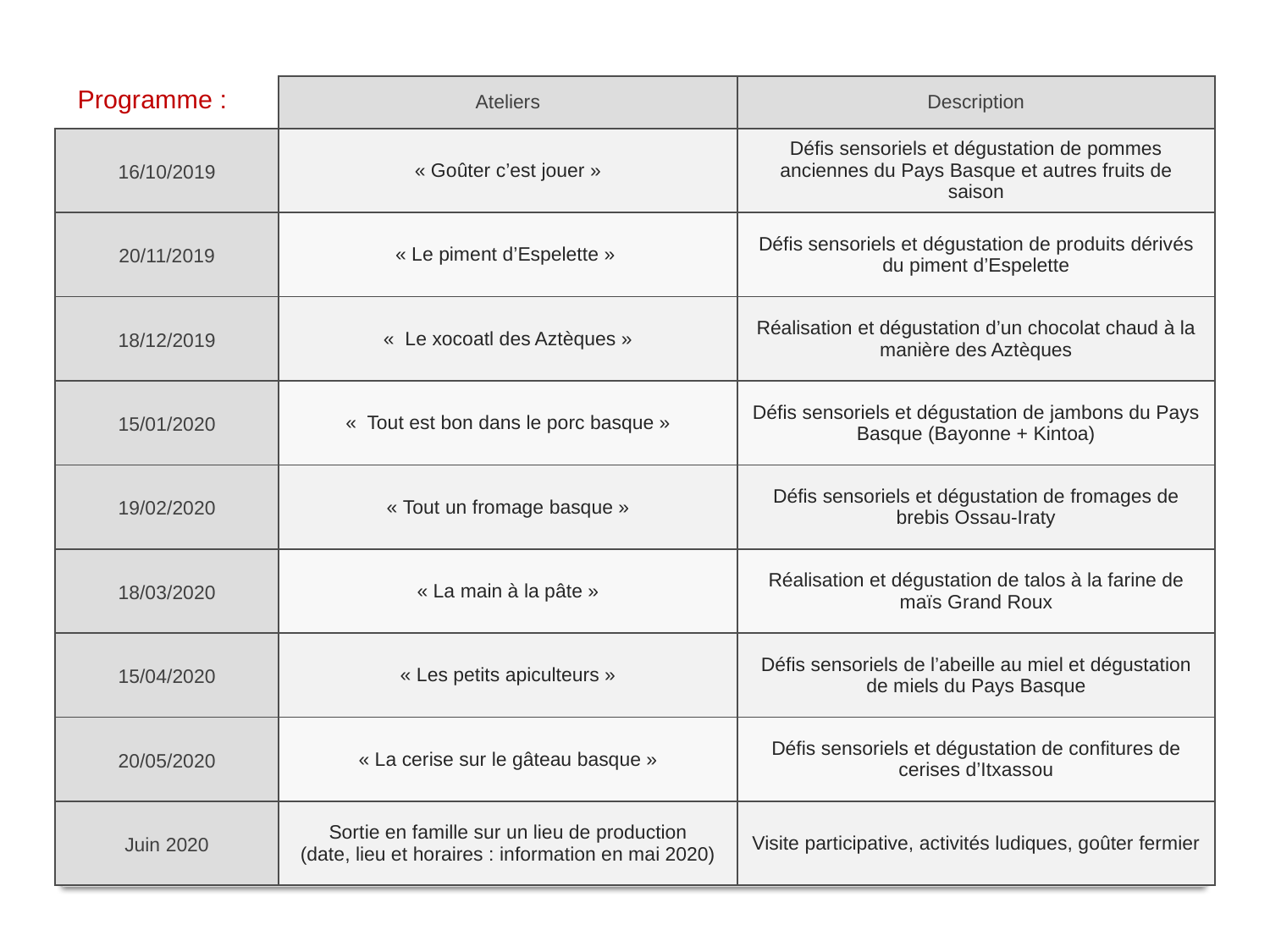

Programme :
|  | Ateliers | Description |
| --- | --- | --- |
| 16/10/2019 | « Goûter c’est jouer » | Défis sensoriels et dégustation de pommes anciennes du Pays Basque et autres fruits de saison |
| 20/11/2019 | « Le piment d’Espelette » | Défis sensoriels et dégustation de produits dérivés du piment d’Espelette |
| 18/12/2019 | «  Le xocoatl des Aztèques » | Réalisation et dégustation d’un chocolat chaud à la manière des Aztèques |
| 15/01/2020 | «  Tout est bon dans le porc basque » | Défis sensoriels et dégustation de jambons du Pays Basque (Bayonne + Kintoa) |
| 19/02/2020 | « Tout un fromage basque » | Défis sensoriels et dégustation de fromages de brebis Ossau-Iraty |
| 18/03/2020 | « La main à la pâte » | Réalisation et dégustation de talos à la farine de maïs Grand Roux |
| 15/04/2020 | « Les petits apiculteurs » | Défis sensoriels de l’abeille au miel et dégustation de miels du Pays Basque |
| 20/05/2020 | « La cerise sur le gâteau basque » | Défis sensoriels et dégustation de confitures de cerises d’Itxassou |
| Juin 2020 | Sortie en famille sur un lieu de production (date, lieu et horaires : information en mai 2020) | Visite participative, activités ludiques, goûter fermier |